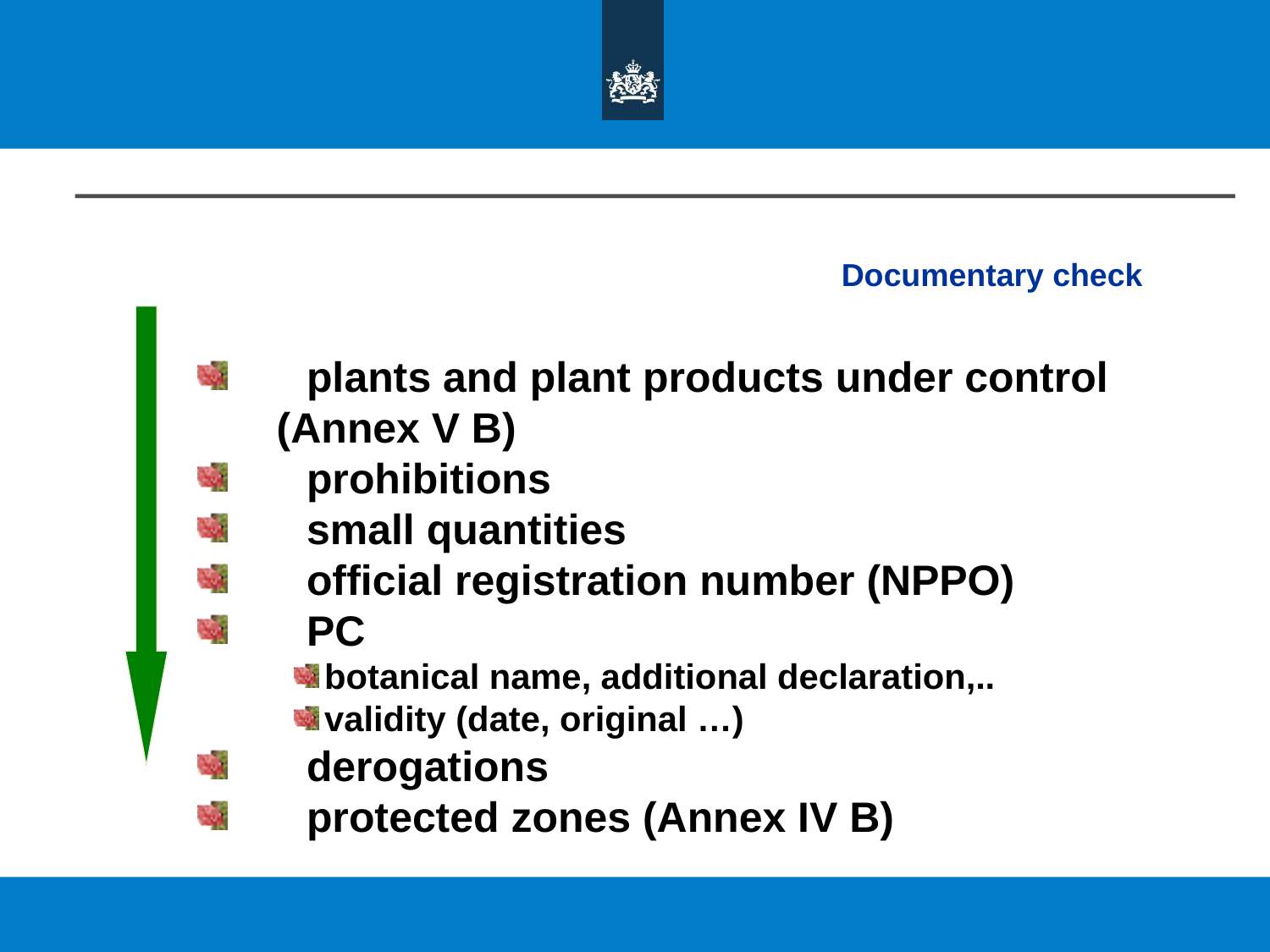

Documentary check

 	plants and plant products under control
	(Annex V B)
 	prohibitions
 	small quantities
 	official registration number (NPPO)
 	PC
botanical name, additional declaration,..
validity (date, original …)
 	derogations
 	protected zones (Annex IV B)